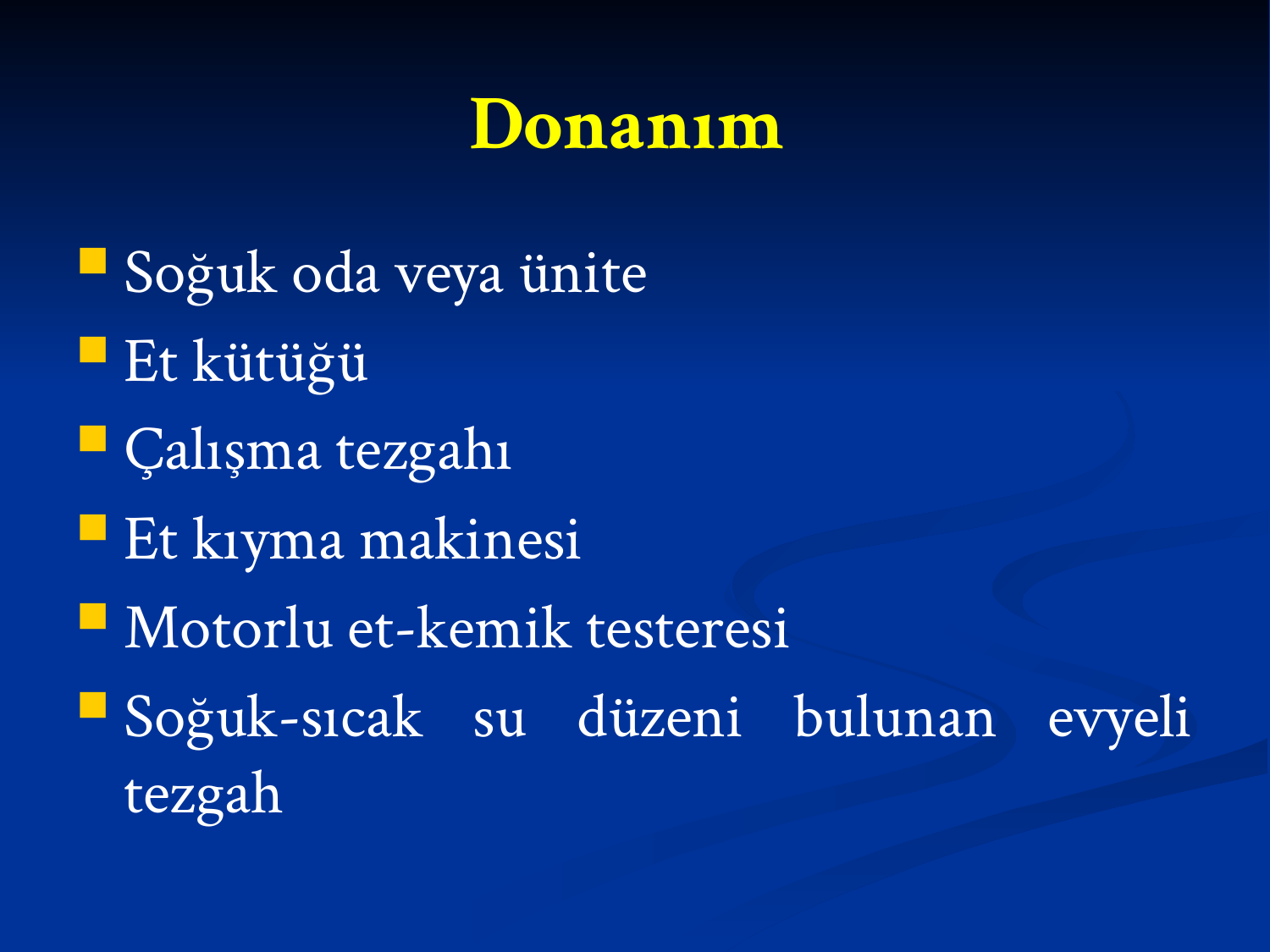

# Donanım
Soğuk oda veya ünite
Et kütüğü
Çalışma tezgahı
Et kıyma makinesi
Motorlu et-kemik testeresi
Soğuk-sıcak su düzeni bulunan evyeli tezgah